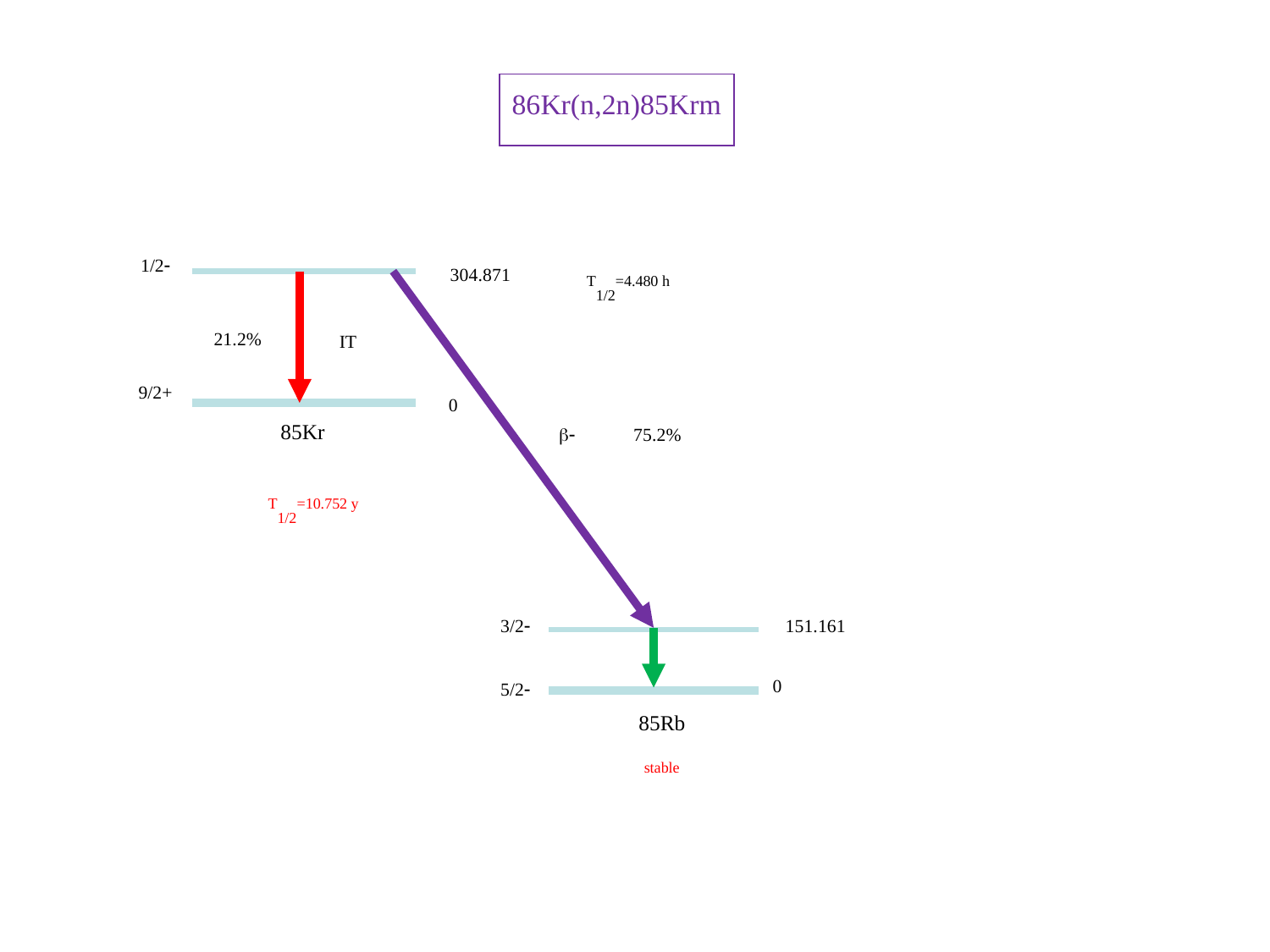

86Kr(n,2n)85Krm
1/2−
304.871
T1/2=4.480 h
21.2%
IT
9/2+
0
85Kr
β−
75.2%
T1/2=10.752 y
3/2−
151.161
0
5/2−
85Rb
stable